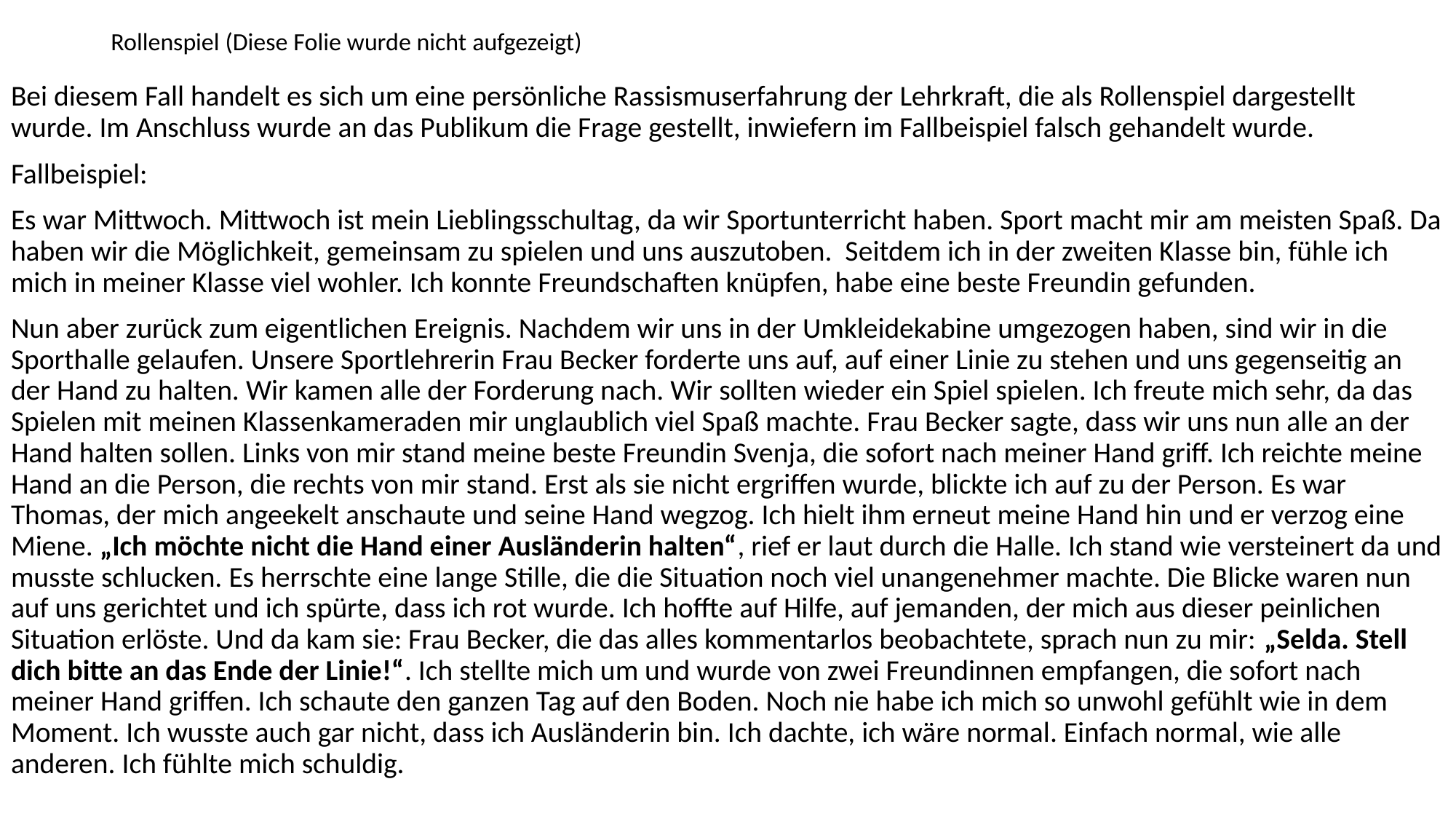

# Rollenspiel (Diese Folie wurde nicht aufgezeigt)
Bei diesem Fall handelt es sich um eine persönliche Rassismuserfahrung der Lehrkraft, die als Rollenspiel dargestellt wurde. Im Anschluss wurde an das Publikum die Frage gestellt, inwiefern im Fallbeispiel falsch gehandelt wurde.
Fallbeispiel:
Es war Mittwoch. Mittwoch ist mein Lieblingsschultag, da wir Sportunterricht haben. Sport macht mir am meisten Spaß. Da haben wir die Möglichkeit, gemeinsam zu spielen und uns auszutoben.  Seitdem ich in der zweiten Klasse bin, fühle ich mich in meiner Klasse viel wohler. Ich konnte Freundschaften knüpfen, habe eine beste Freundin gefunden.
Nun aber zurück zum eigentlichen Ereignis. Nachdem wir uns in der Umkleidekabine umgezogen haben, sind wir in die Sporthalle gelaufen. Unsere Sportlehrerin Frau Becker forderte uns auf, auf einer Linie zu stehen und uns gegenseitig an der Hand zu halten. Wir kamen alle der Forderung nach. Wir sollten wieder ein Spiel spielen. Ich freute mich sehr, da das Spielen mit meinen Klassenkameraden mir unglaublich viel Spaß machte. Frau Becker sagte, dass wir uns nun alle an der Hand halten sollen. Links von mir stand meine beste Freundin Svenja, die sofort nach meiner Hand griff. Ich reichte meine Hand an die Person, die rechts von mir stand. Erst als sie nicht ergriffen wurde, blickte ich auf zu der Person. Es war Thomas, der mich angeekelt anschaute und seine Hand wegzog. Ich hielt ihm erneut meine Hand hin und er verzog eine Miene. „Ich möchte nicht die Hand einer Ausländerin halten“, rief er laut durch die Halle. Ich stand wie versteinert da und musste schlucken. Es herrschte eine lange Stille, die die Situation noch viel unangenehmer machte. Die Blicke waren nun auf uns gerichtet und ich spürte, dass ich rot wurde. Ich hoffte auf Hilfe, auf jemanden, der mich aus dieser peinlichen Situation erlöste. Und da kam sie: Frau Becker, die das alles kommentarlos beobachtete, sprach nun zu mir: „Selda. Stell dich bitte an das Ende der Linie!“. Ich stellte mich um und wurde von zwei Freundinnen empfangen, die sofort nach meiner Hand griffen. Ich schaute den ganzen Tag auf den Boden. Noch nie habe ich mich so unwohl gefühlt wie in dem Moment. Ich wusste auch gar nicht, dass ich Ausländerin bin. Ich dachte, ich wäre normal. Einfach normal, wie alle anderen. Ich fühlte mich schuldig.